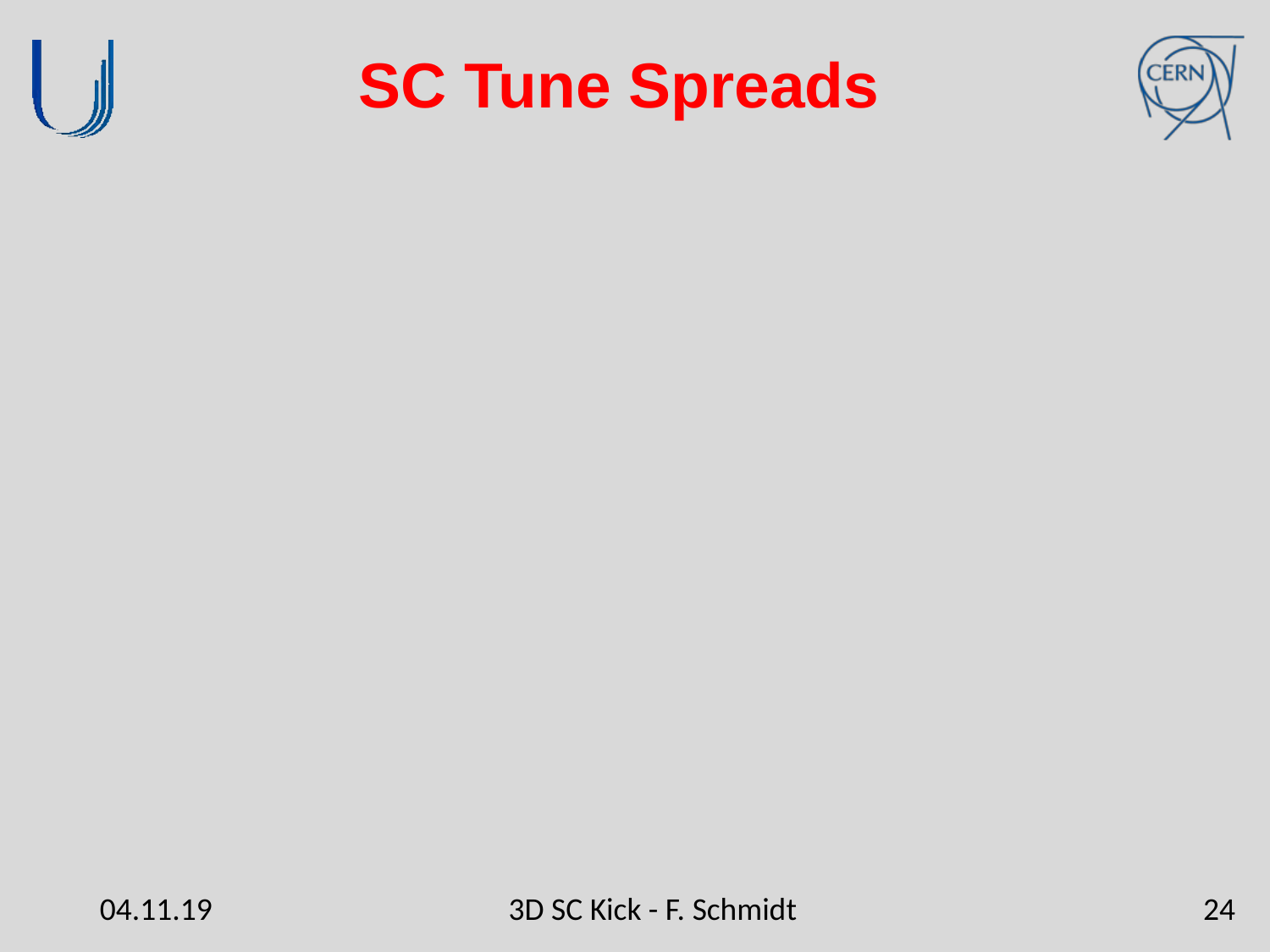

# SC Tune Spreads
04.11.19
3D SC Kick - F. Schmidt
24